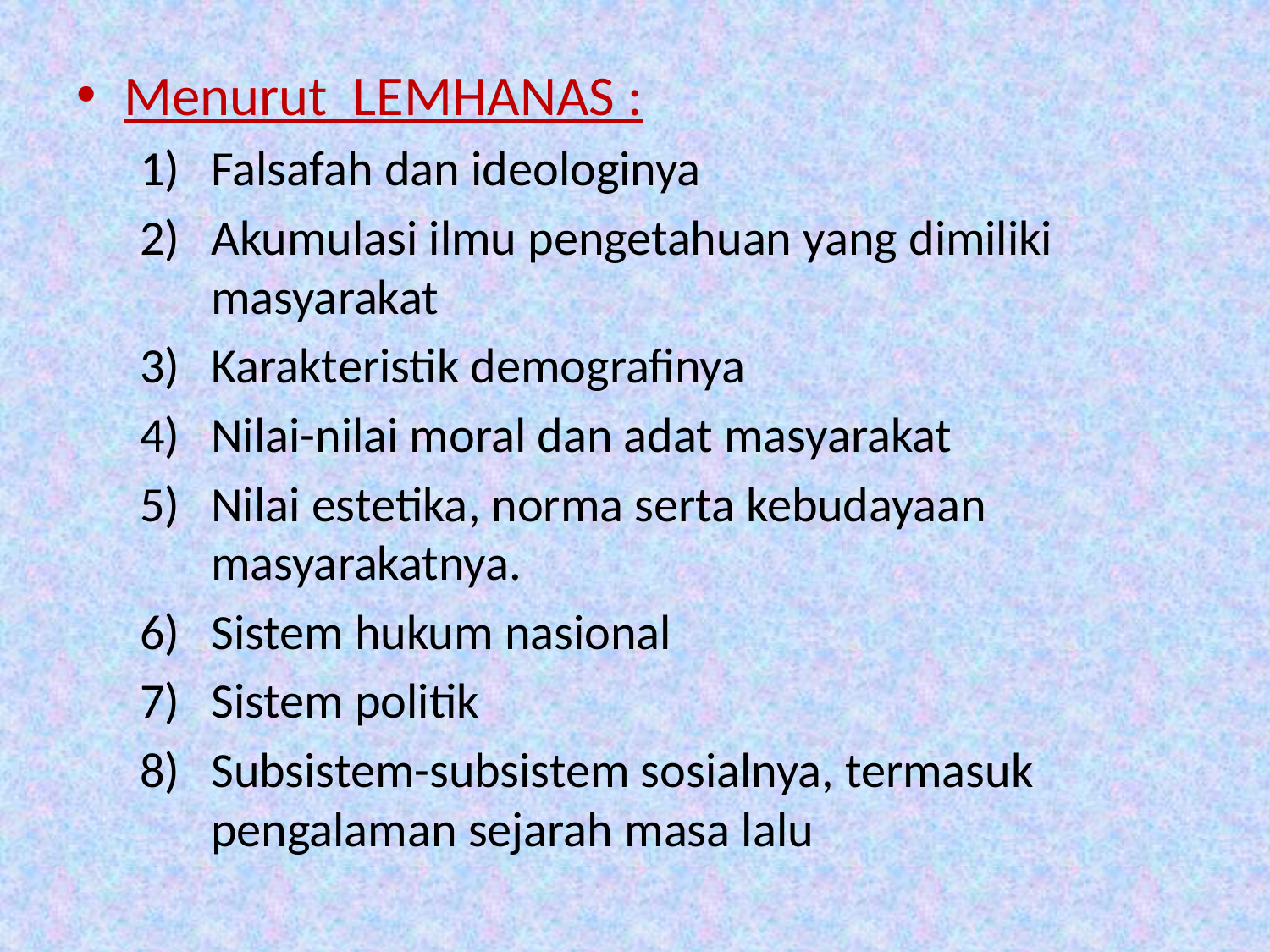

Menurut  LEMHANAS :
Falsafah dan ideologinya
Akumulasi ilmu pengetahuan yang dimiliki masyarakat
Karakteristik demografinya
Nilai-nilai moral dan adat masyarakat
Nilai estetika, norma serta kebudayaan masyarakatnya.
Sistem hukum nasional
Sistem politik
Subsistem-subsistem sosialnya, termasuk pengalaman sejarah masa lalu